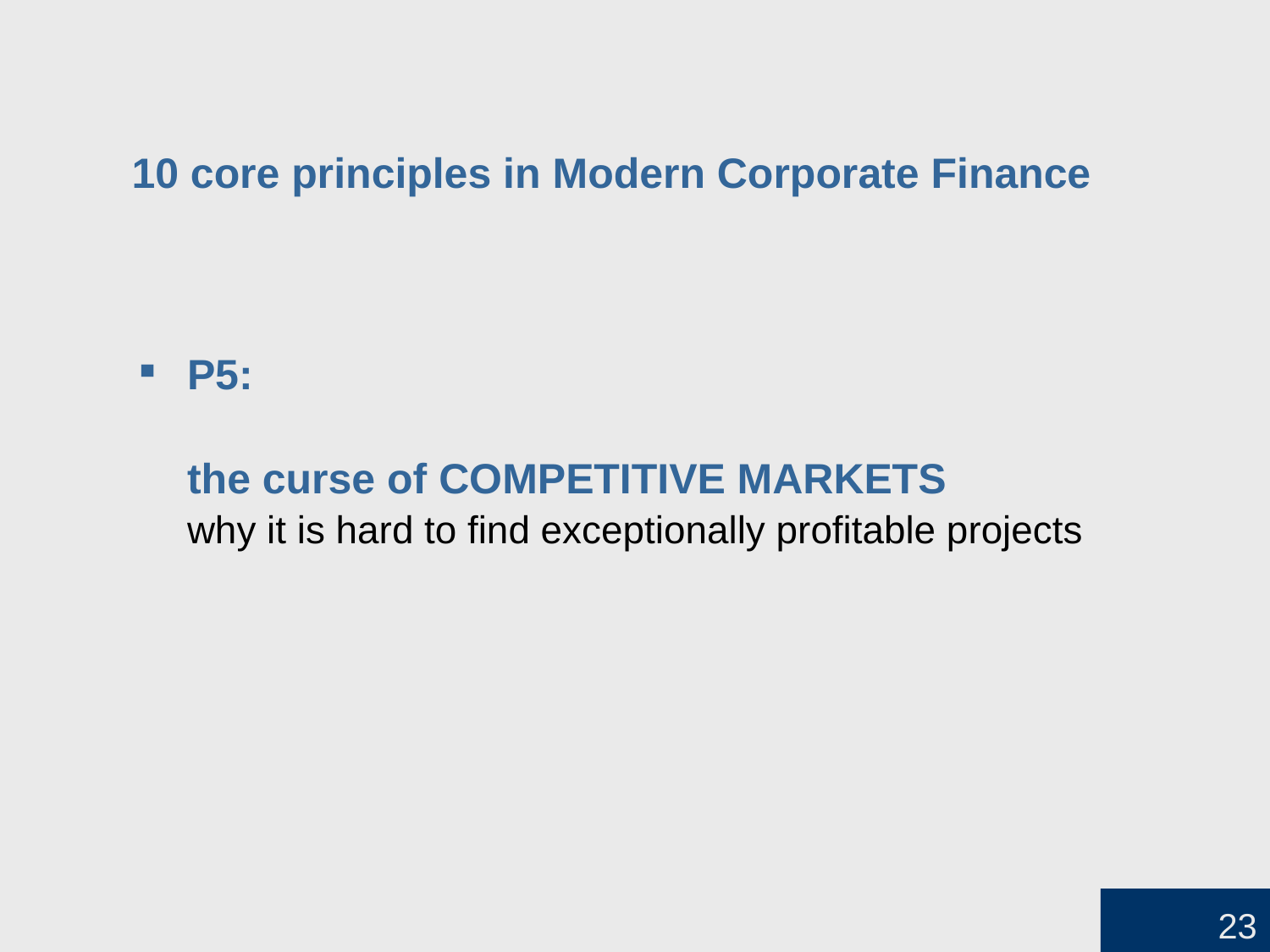

# 10 core principles in Modern Corporate Finance
P5:

	the curse of COMPETITIVE MARKETS
	why it is hard to find exceptionally profitable projects
23